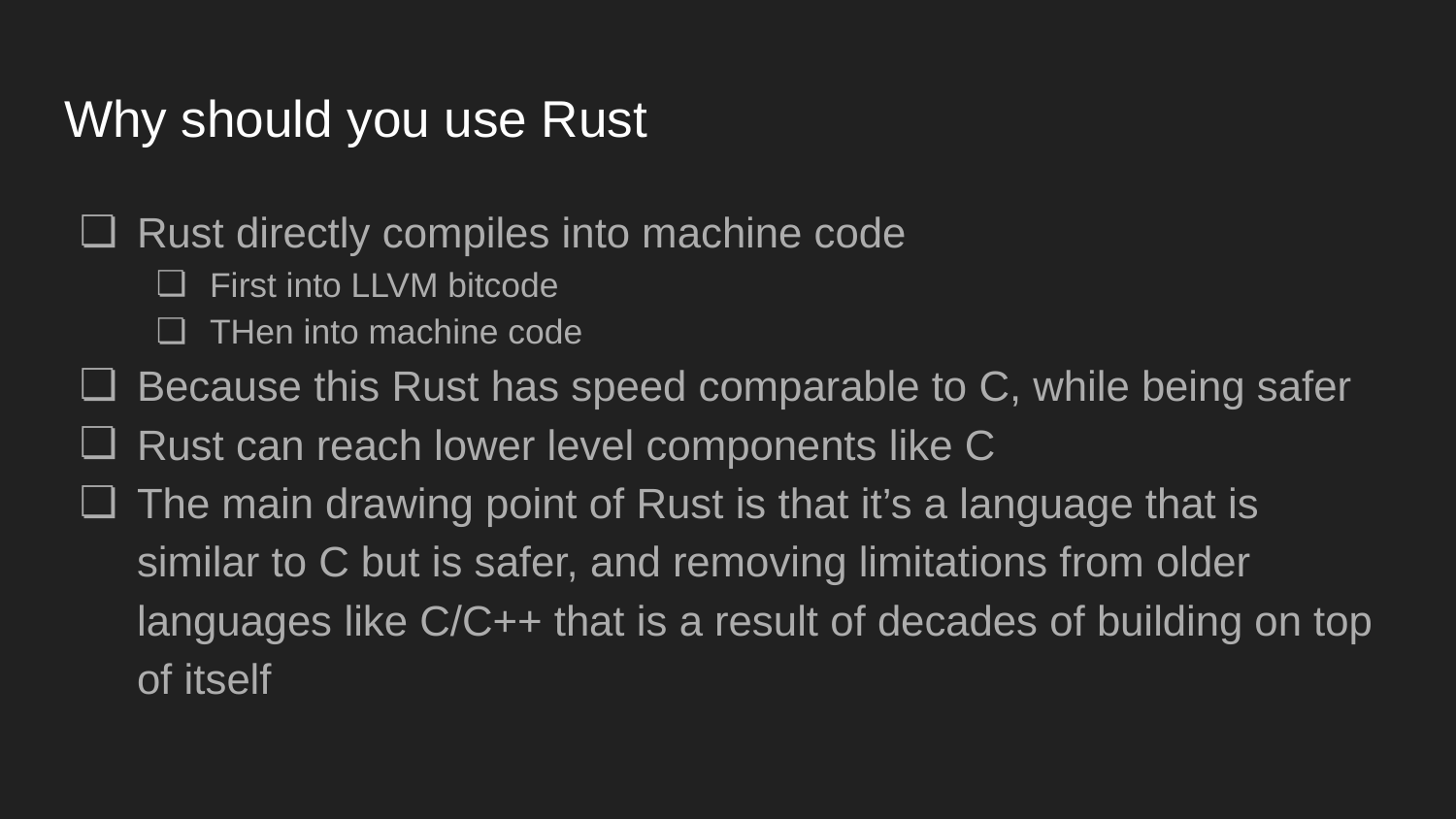

# Why should you use Rust
Rust directly compiles into machine code
First into LLVM bitcode
THen into machine code
Because this Rust has speed comparable to C, while being safer
Rust can reach lower level components like C
The main drawing point of Rust is that it’s a language that is similar to C but is safer, and removing limitations from older languages like C/C++ that is a result of decades of building on top of itself